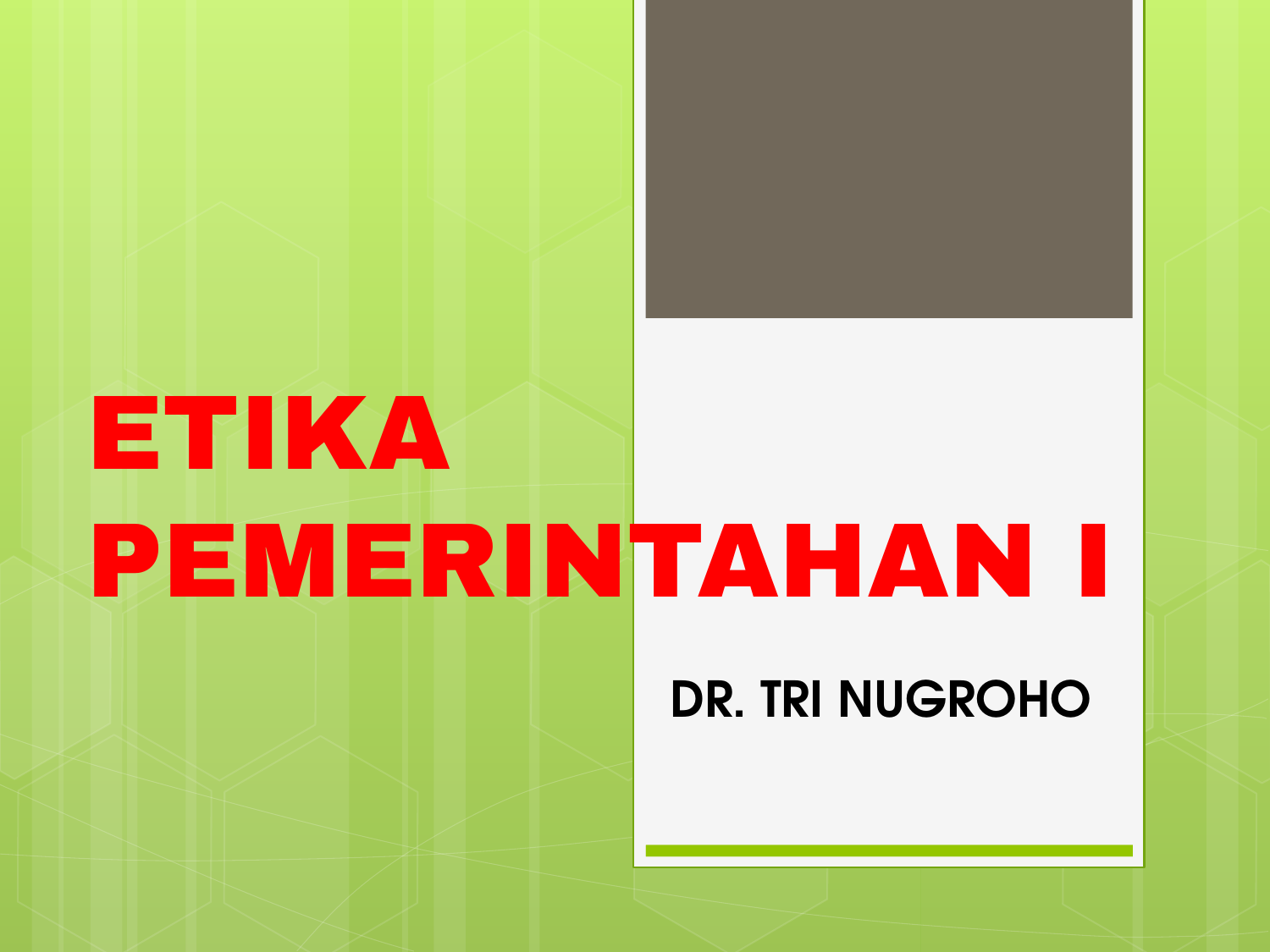

# ETIKA PEMERINTAHAN I

DR. TRI NUGROHO